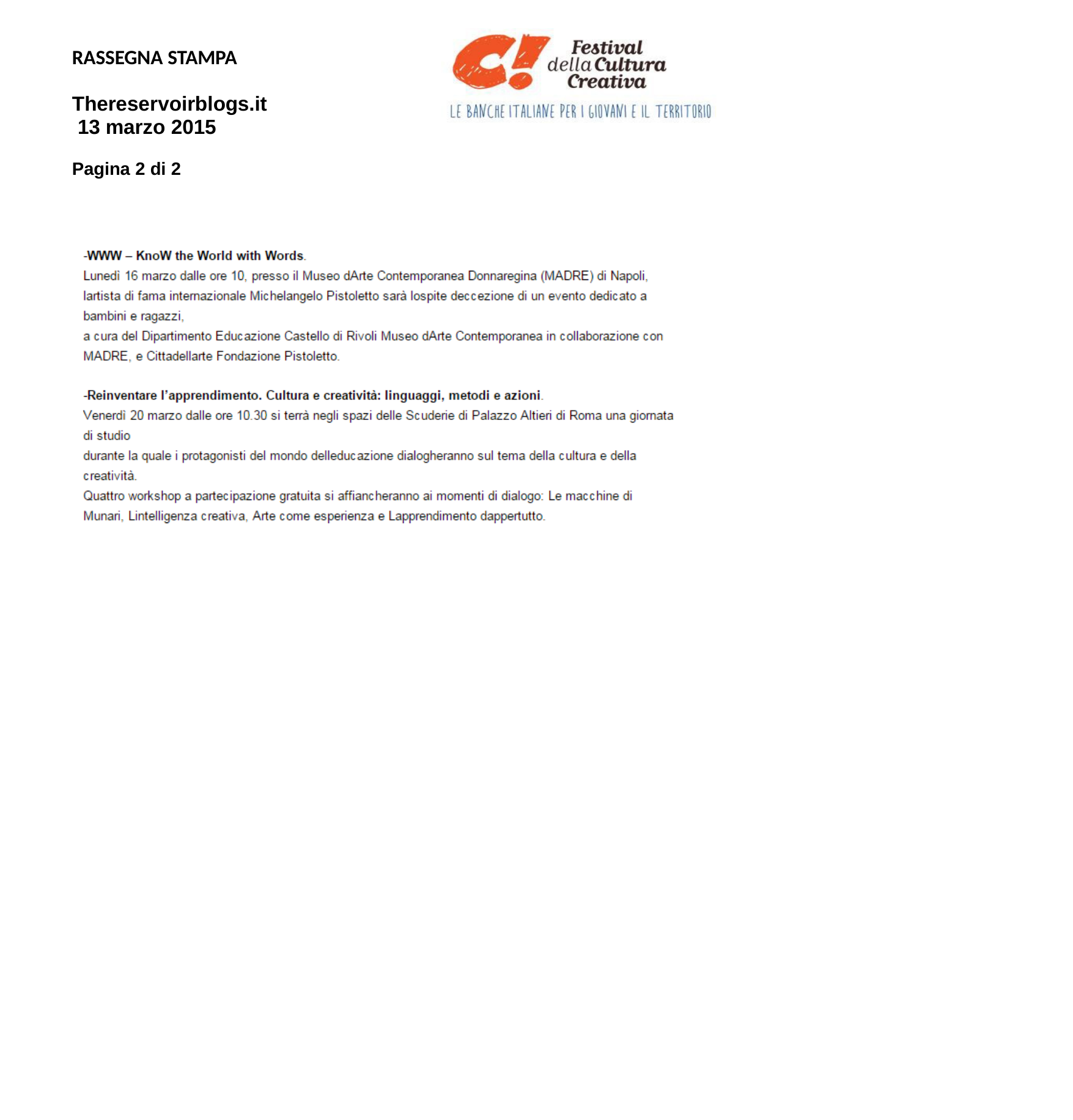

RASSEGNA STAMPA

Thereservoirblogs.it  13 marzo 2015
Pagina 2 di 2